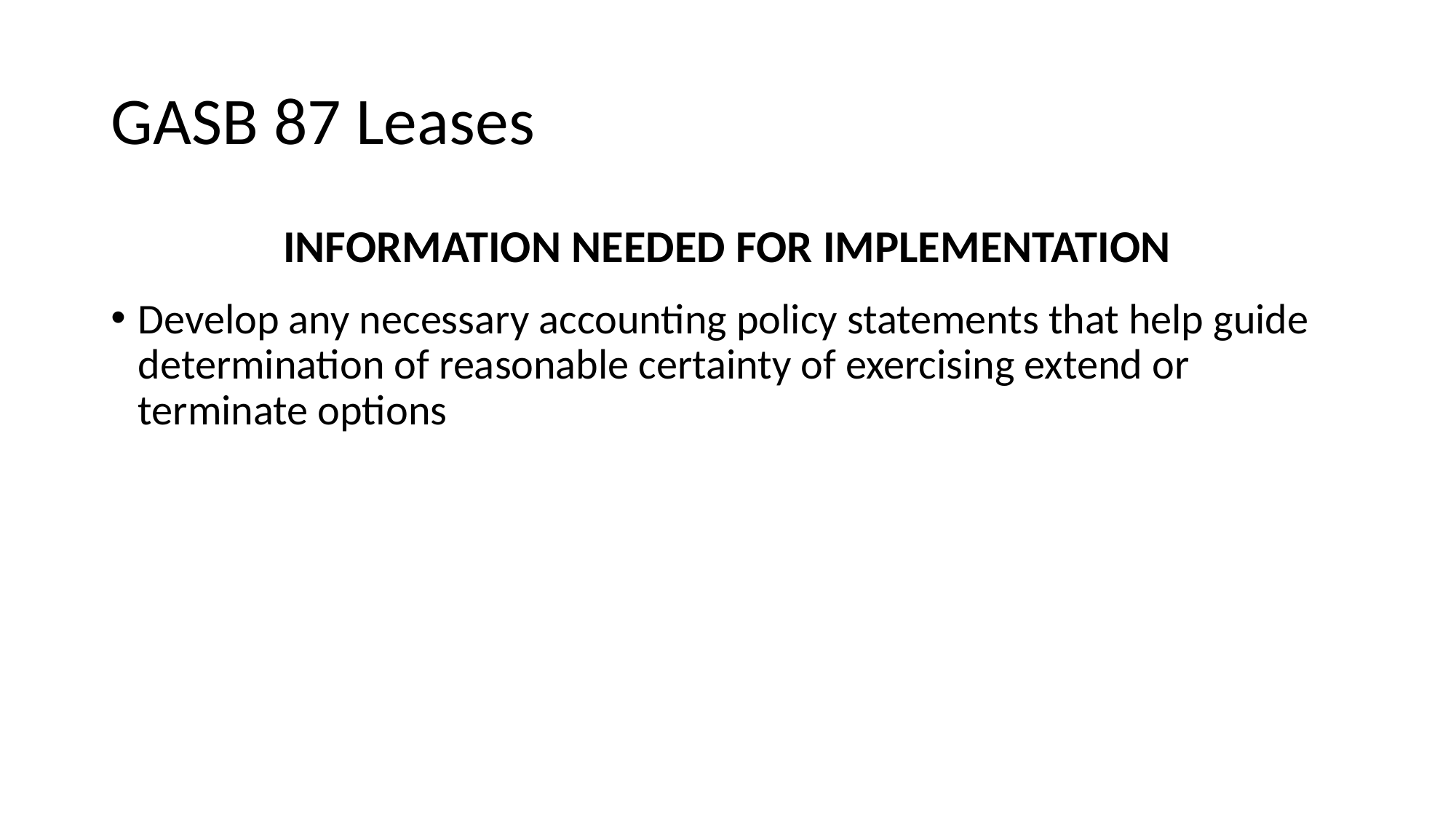

# GASB 87 Leases
INFORMATION NEEDED FOR IMPLEMENTATION
Develop any necessary accounting policy statements that help guide determination of reasonable certainty of exercising extend or terminate options